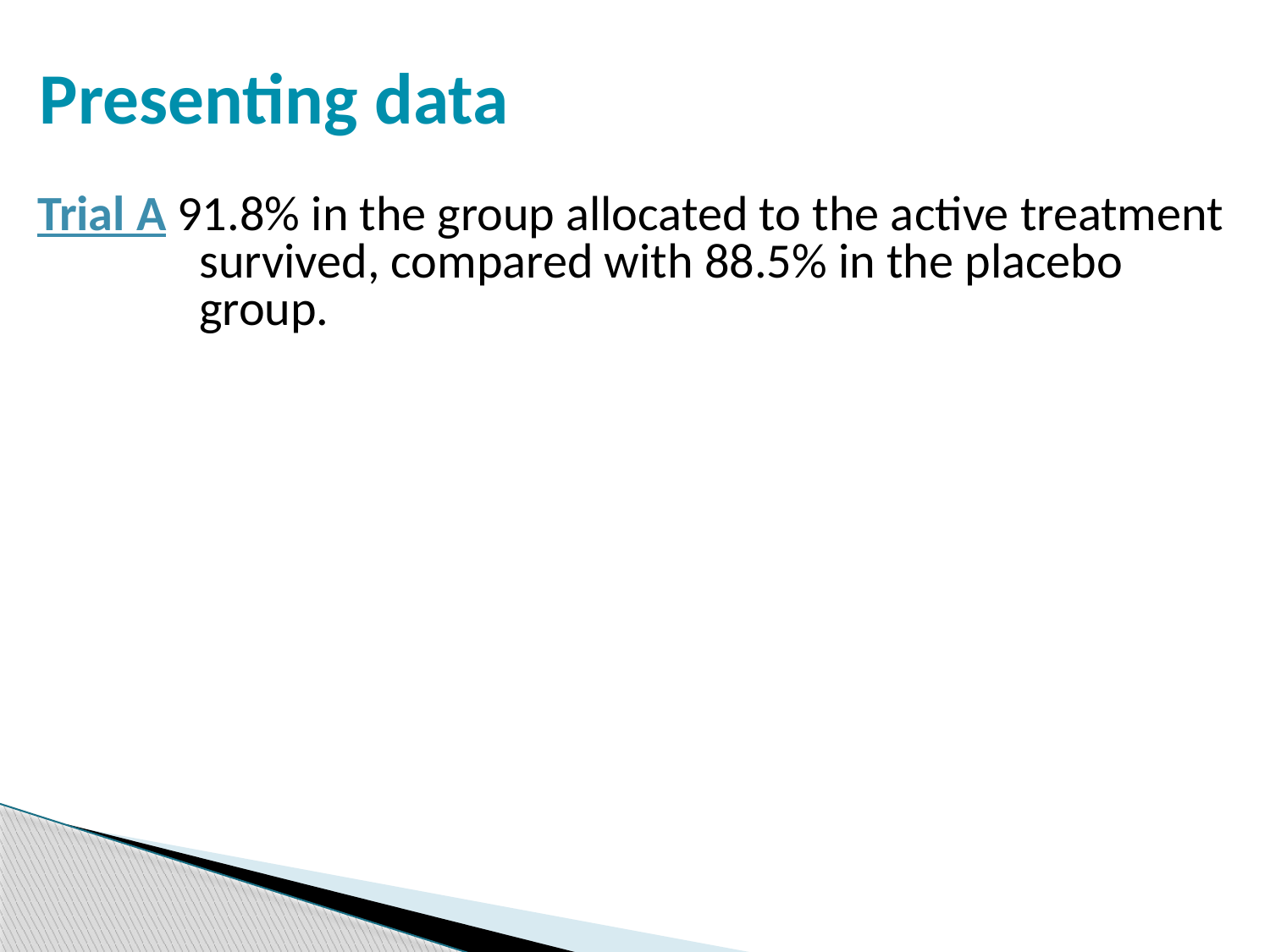

# Presenting data
Trial A 91.8% in the group allocated to the active treatment survived, compared with 88.5% in the placebo group.